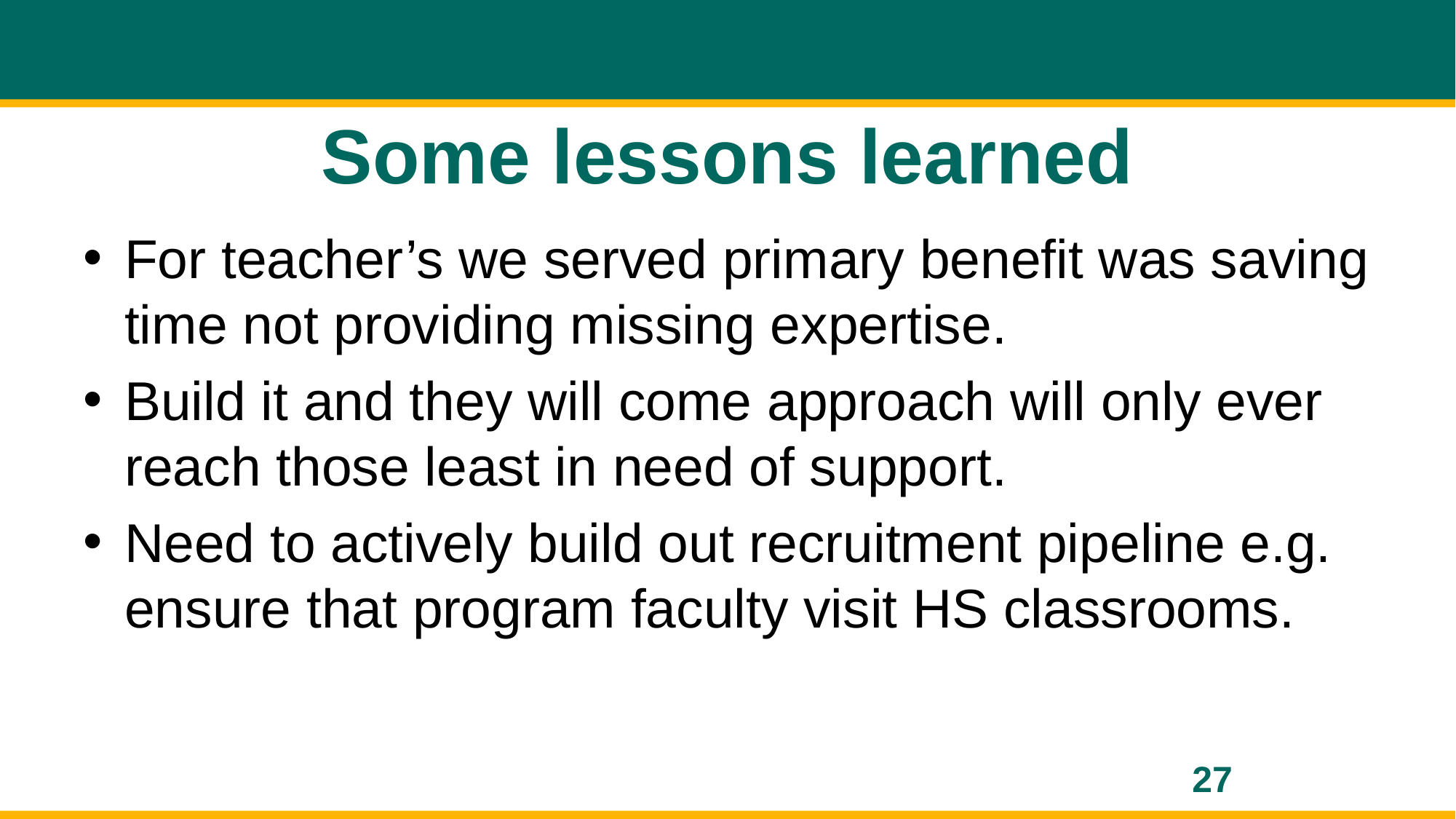

# Some lessons learned
For teacher’s we served primary benefit was saving time not providing missing expertise.
Build it and they will come approach will only ever reach those least in need of support.
Need to actively build out recruitment pipeline e.g. ensure that program faculty visit HS classrooms.
27